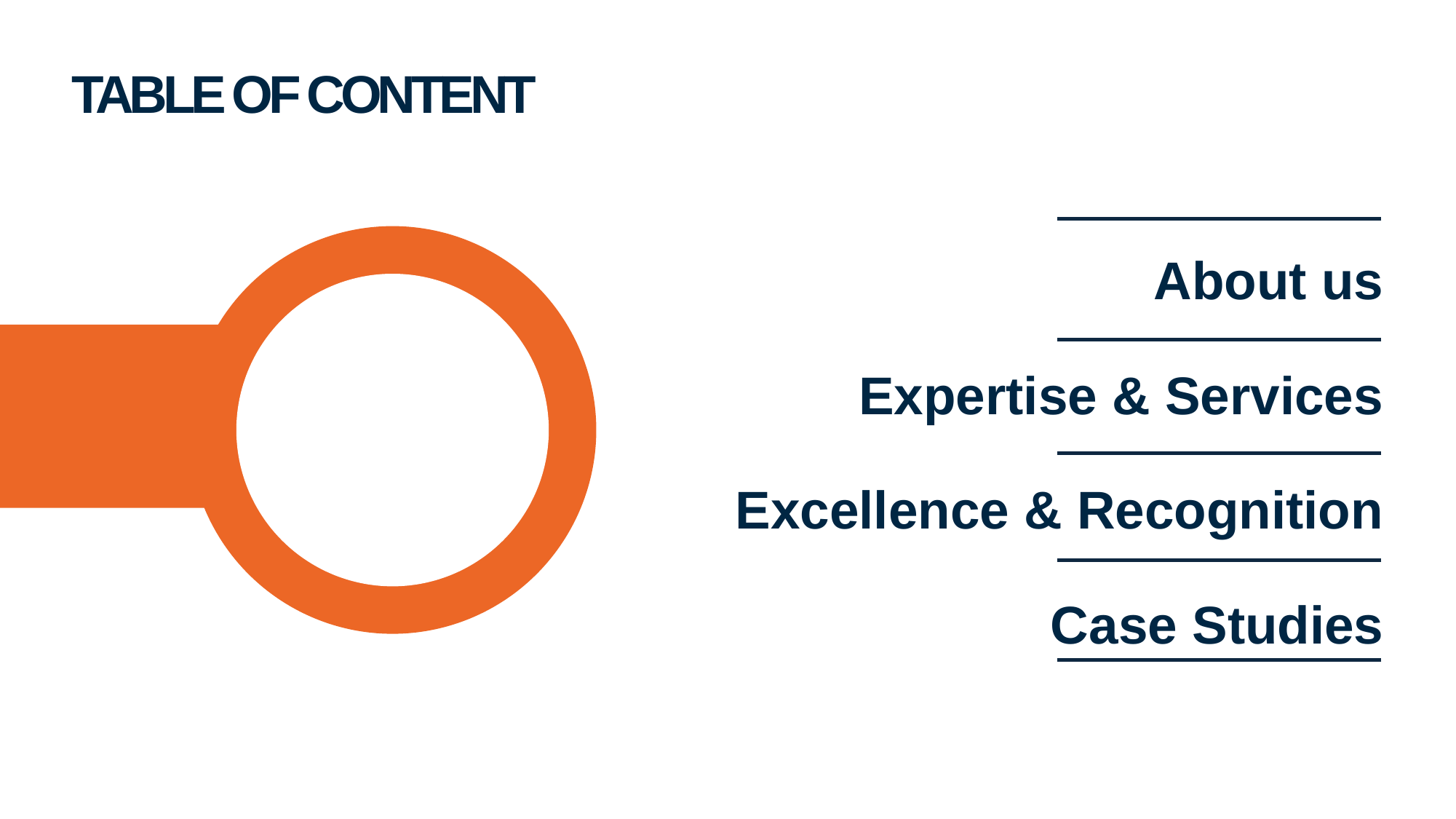

TABLE OF CONTENT

About us

Expertise & Services

Excellence & Recognition

Case Studies